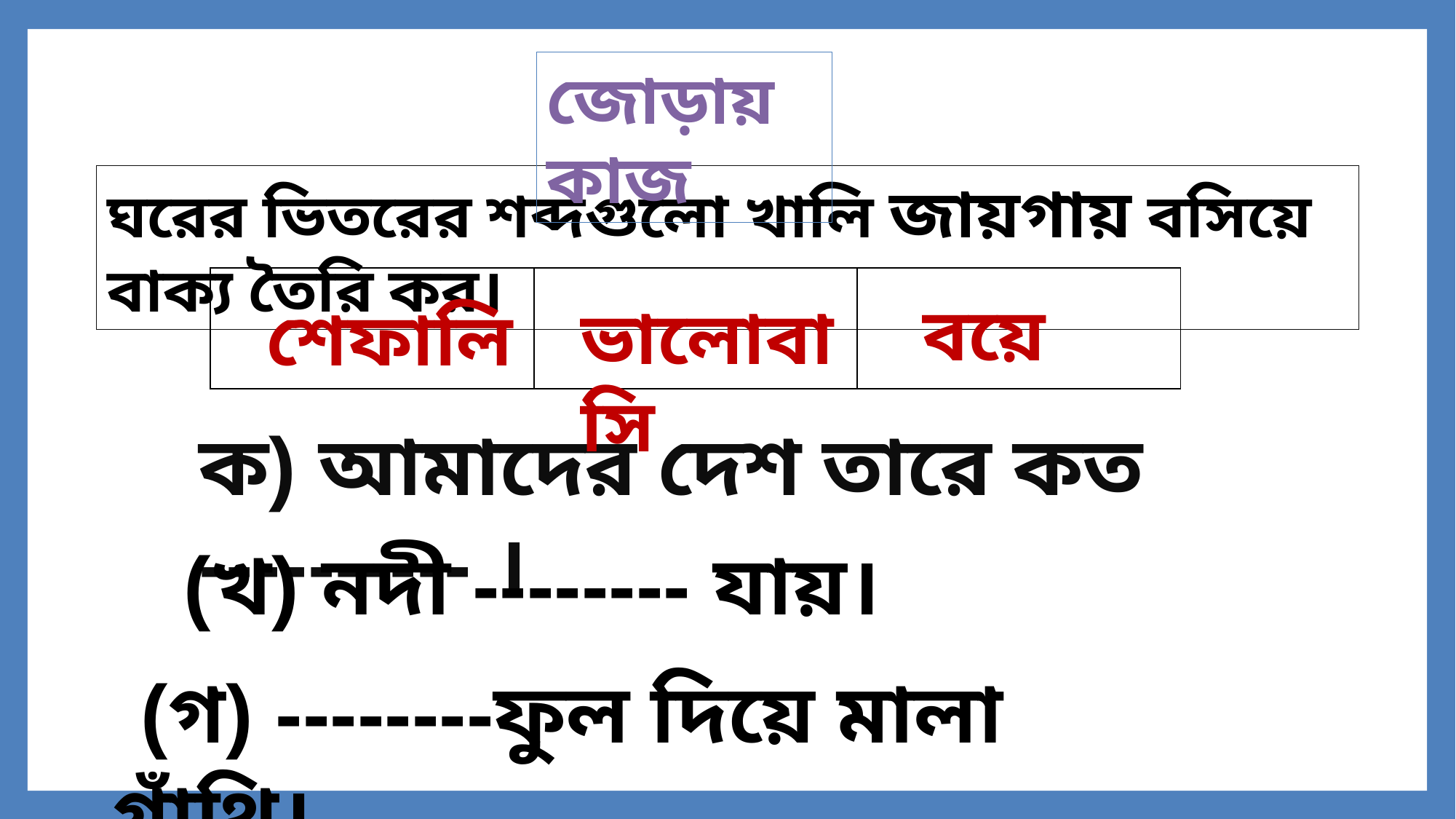

জোড়ায় কাজ
ঘরের ভিতরের শব্দগুলো খালি জায়গায় বসিয়ে বাক্য তৈরি কর।
|  |  |  |
| --- | --- | --- |
বয়ে
ভালোবাসি
শেফালি

ক) আমাদের দেশ তারে কত   ---------- ।
 (খ) নদী -------- যায়।
 (গ) --------ফুল দিয়ে মালা গাঁথি।